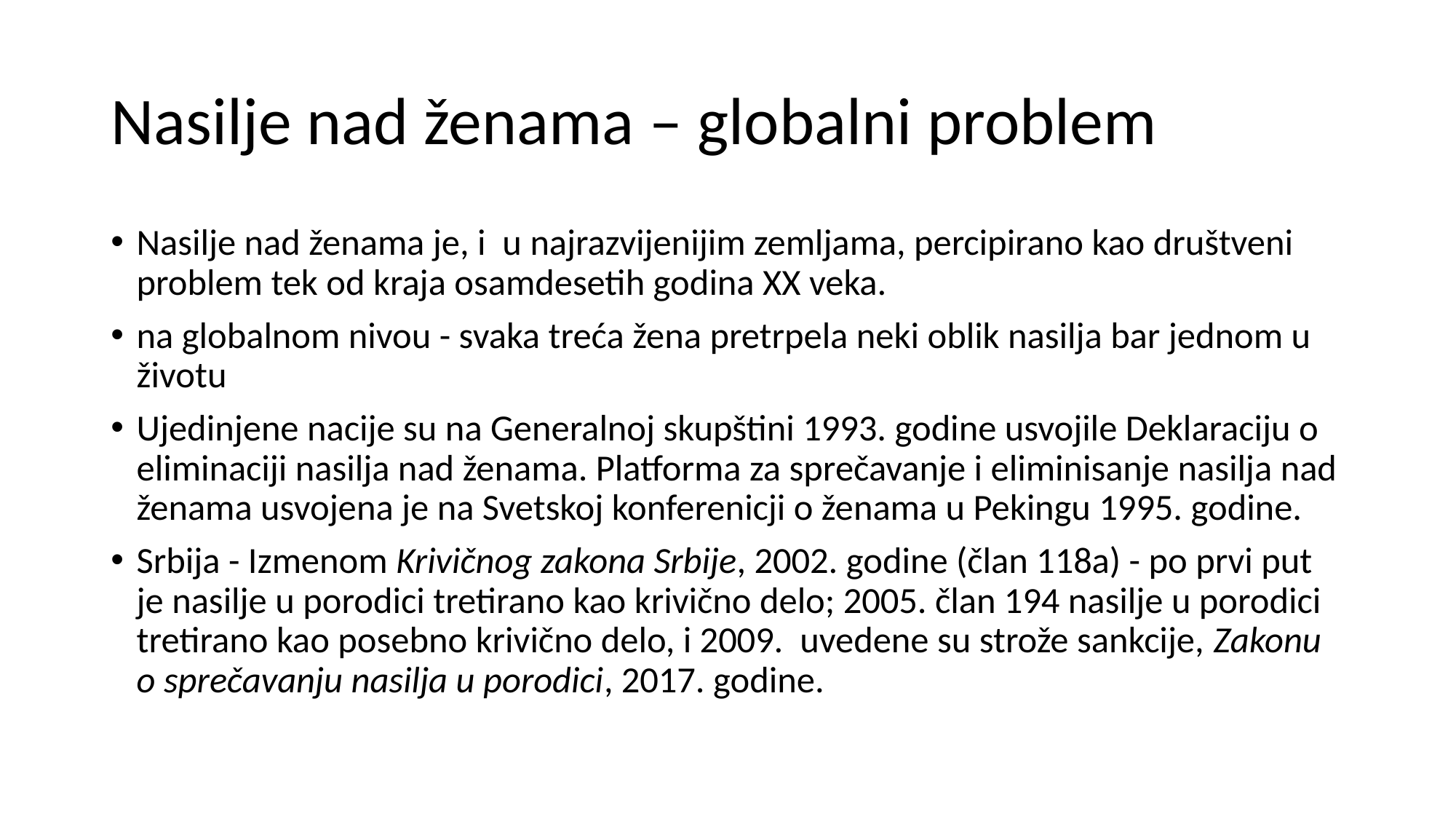

# Nasilje nad ženama – globalni problem
Nasilje nad ženama je, i  u najrazvijenijim zemljama, percipirano kao društveni problem tek od kraja osamdesetih godina XX veka.
na globalnom nivou - svaka treća žena pretrpela neki oblik nasilja bar jednom u životu
Ujedinjene nacije su na Generalnoj skupštini 1993. godine usvojile Deklaraciju o eliminaciji nasilja nad ženama. Platforma za sprečavanje i eliminisanje nasilja nad ženama usvojena je na Svetskoj konferenicji o ženama u Pekingu 1995. godine.
Srbija - Izmenom Krivičnog zakona Srbije, 2002. godine (član 118a) - po prvi put je nasilje u porodici tretirano kao krivično delo; 2005. član 194 nasilje u porodici tretirano kao posebno krivično delo, i 2009.  uvedene su strože sankcije, Zakonu o sprečavanju nasilja u porodici, 2017. godine.